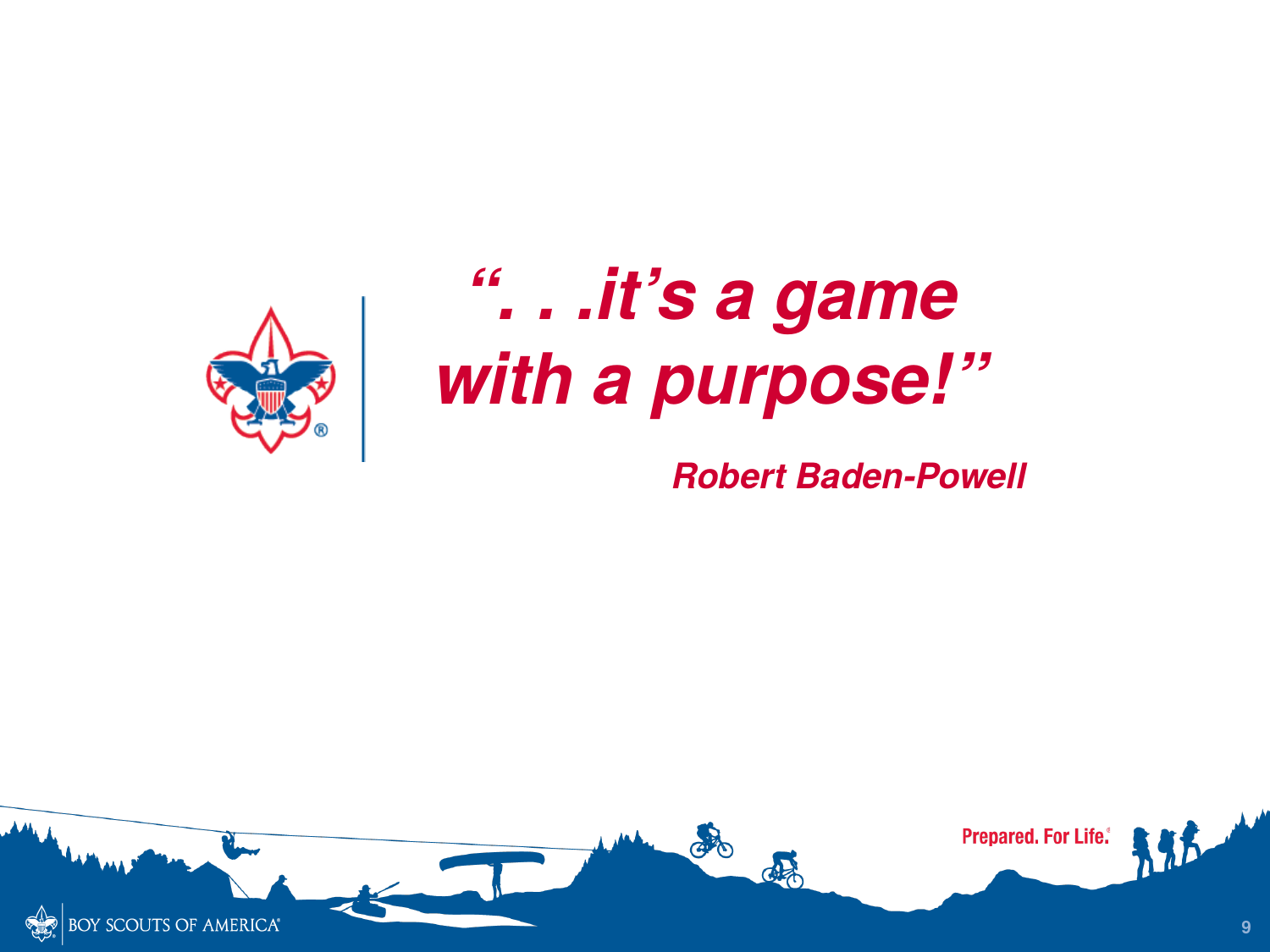

# “. . .it’s a game with a purpose!” Robert Baden-Powell
9